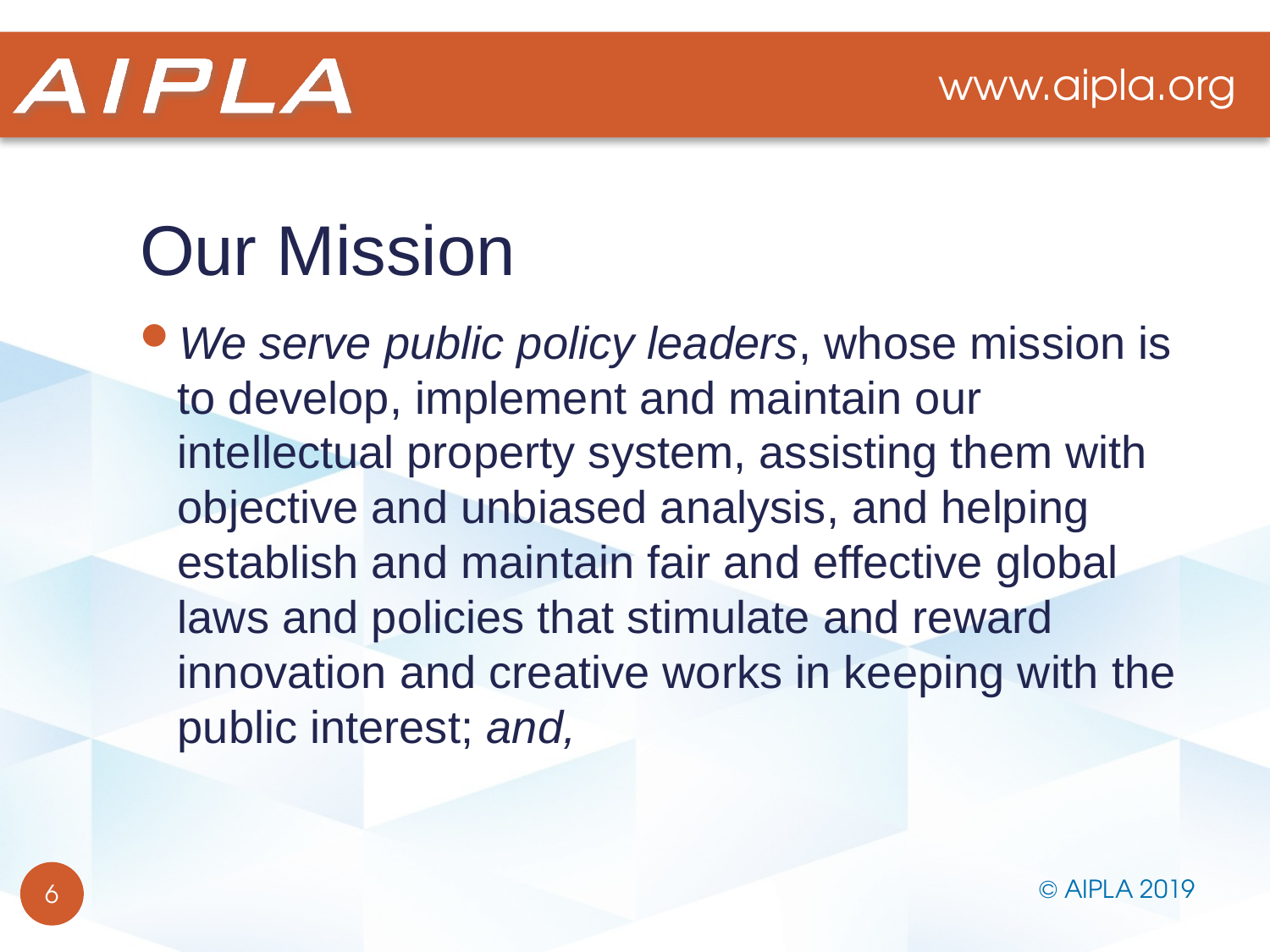

# Our Mission
We serve public policy leaders, whose mission is to develop, implement and maintain our intellectual property system, assisting them with objective and unbiased analysis, and helping establish and maintain fair and effective global laws and policies that stimulate and reward innovation and creative works in keeping with the public interest; and,

© AIPLA 2019
6